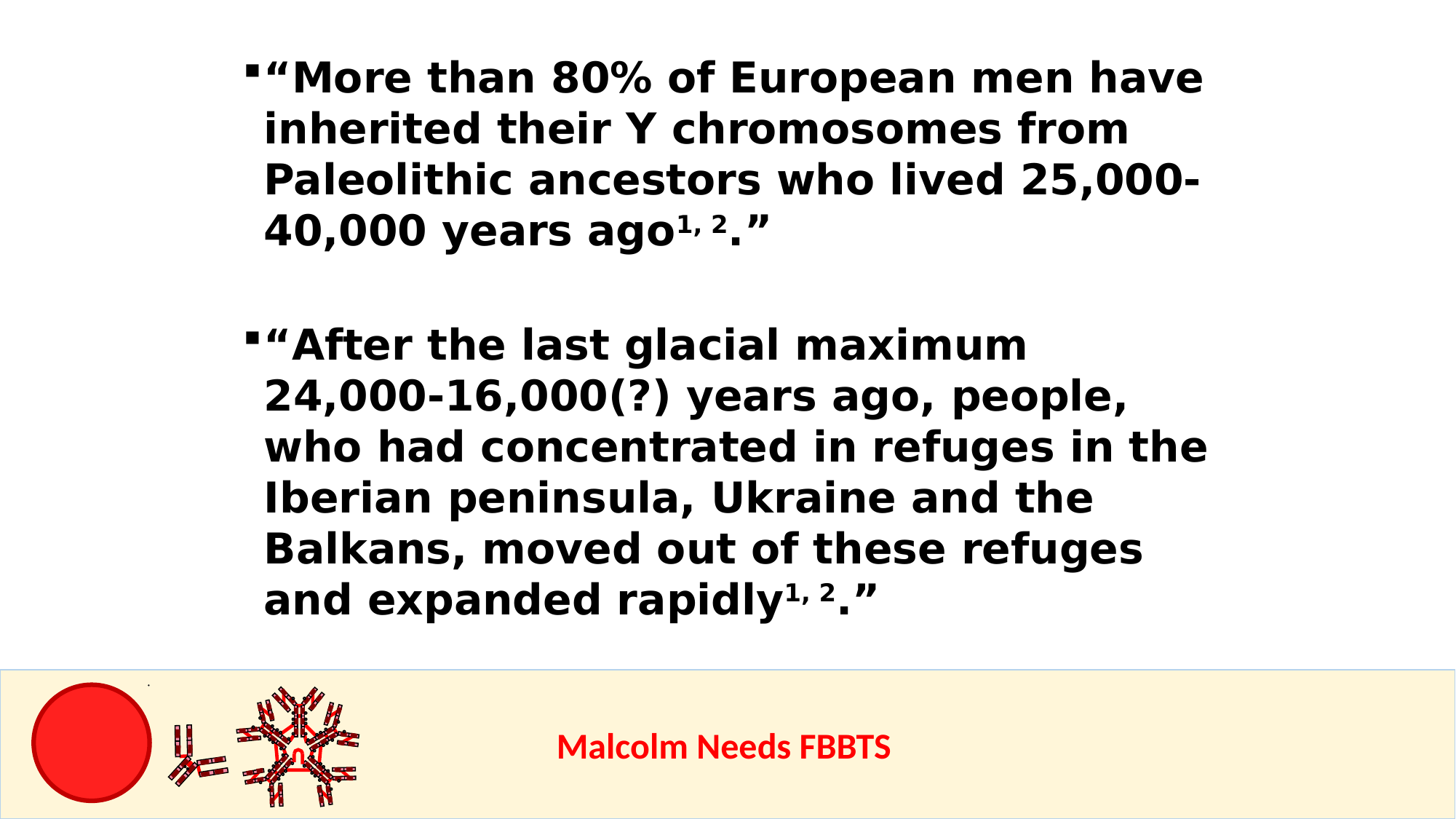

“More than 80% of European men have inherited their Y chromosomes from Paleolithic ancestors who lived 25,000-40,000 years ago1, 2.”
“After the last glacial maximum 24,000-16,000(?) years ago, people, who had concentrated in refuges in the Iberian peninsula, Ukraine and the Balkans, moved out of these refuges and expanded rapidly1, 2.”
					Malcolm Needs FBBTS